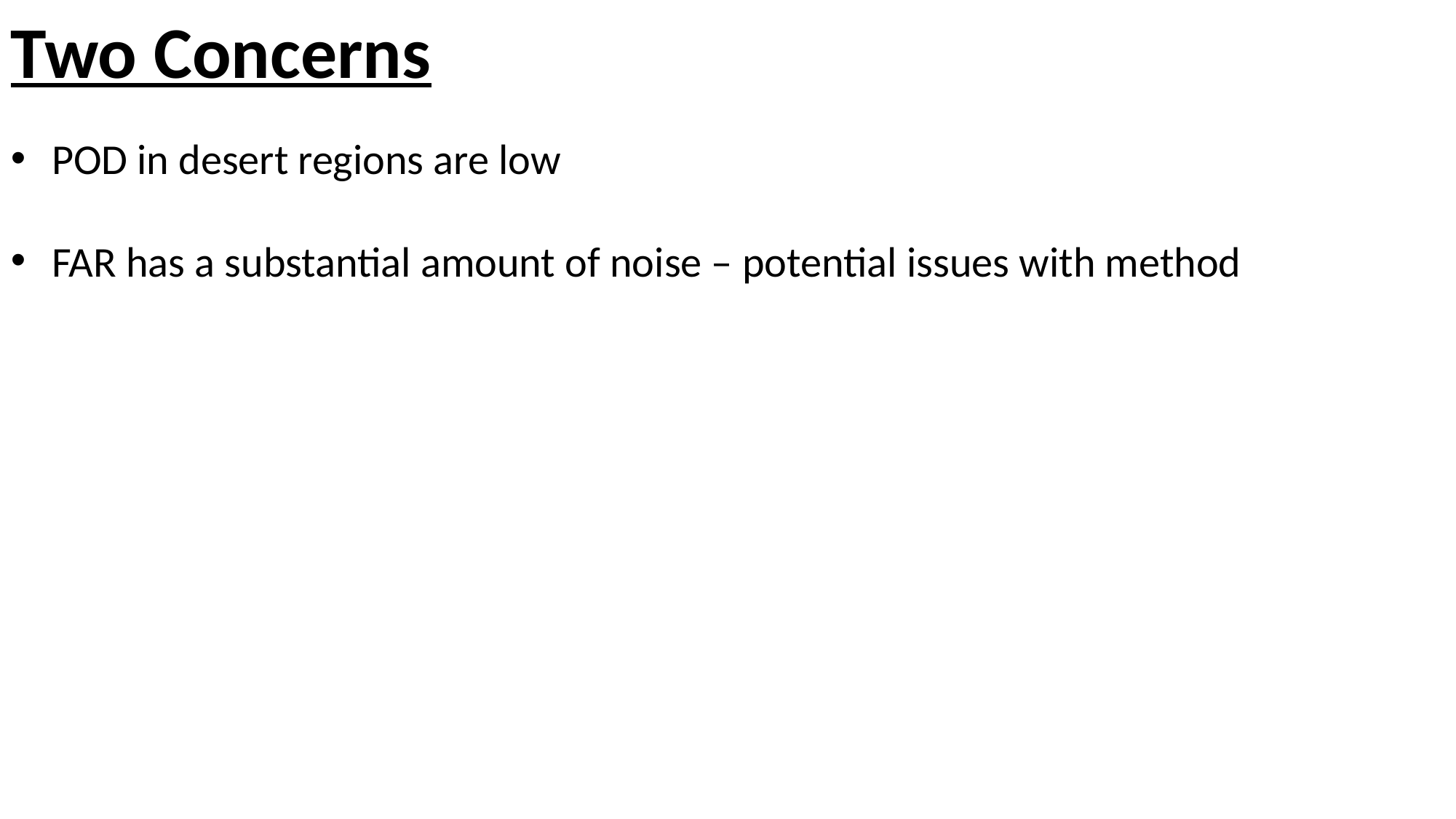

Two Concerns
POD in desert regions are low

FAR has a substantial amount of noise – potential issues with method